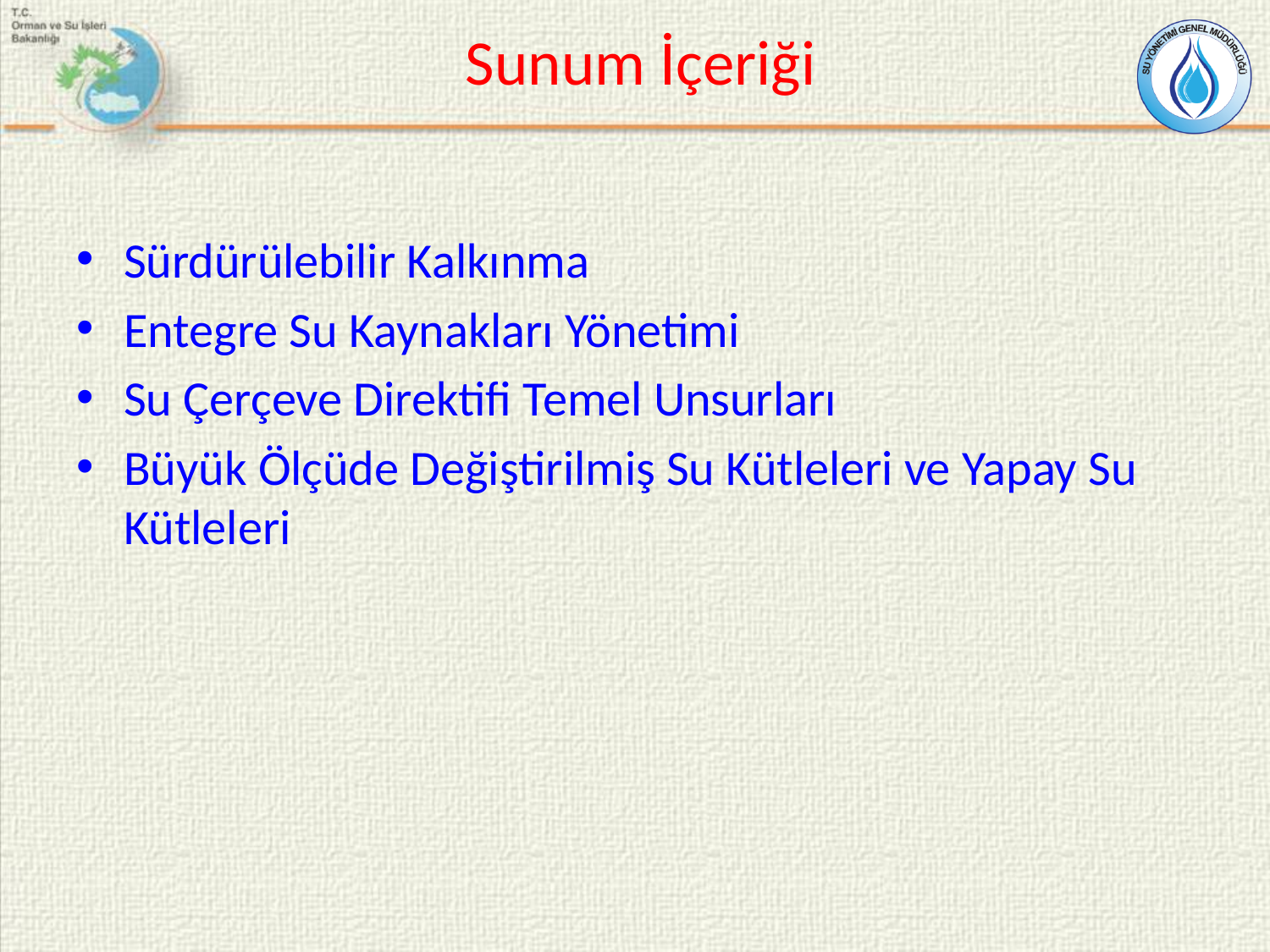

# Sunum İçeriği
Sürdürülebilir Kalkınma
Entegre Su Kaynakları Yönetimi
Su Çerçeve Direktifi Temel Unsurları
Büyük Ölçüde Değiştirilmiş Su Kütleleri ve Yapay Su Kütleleri